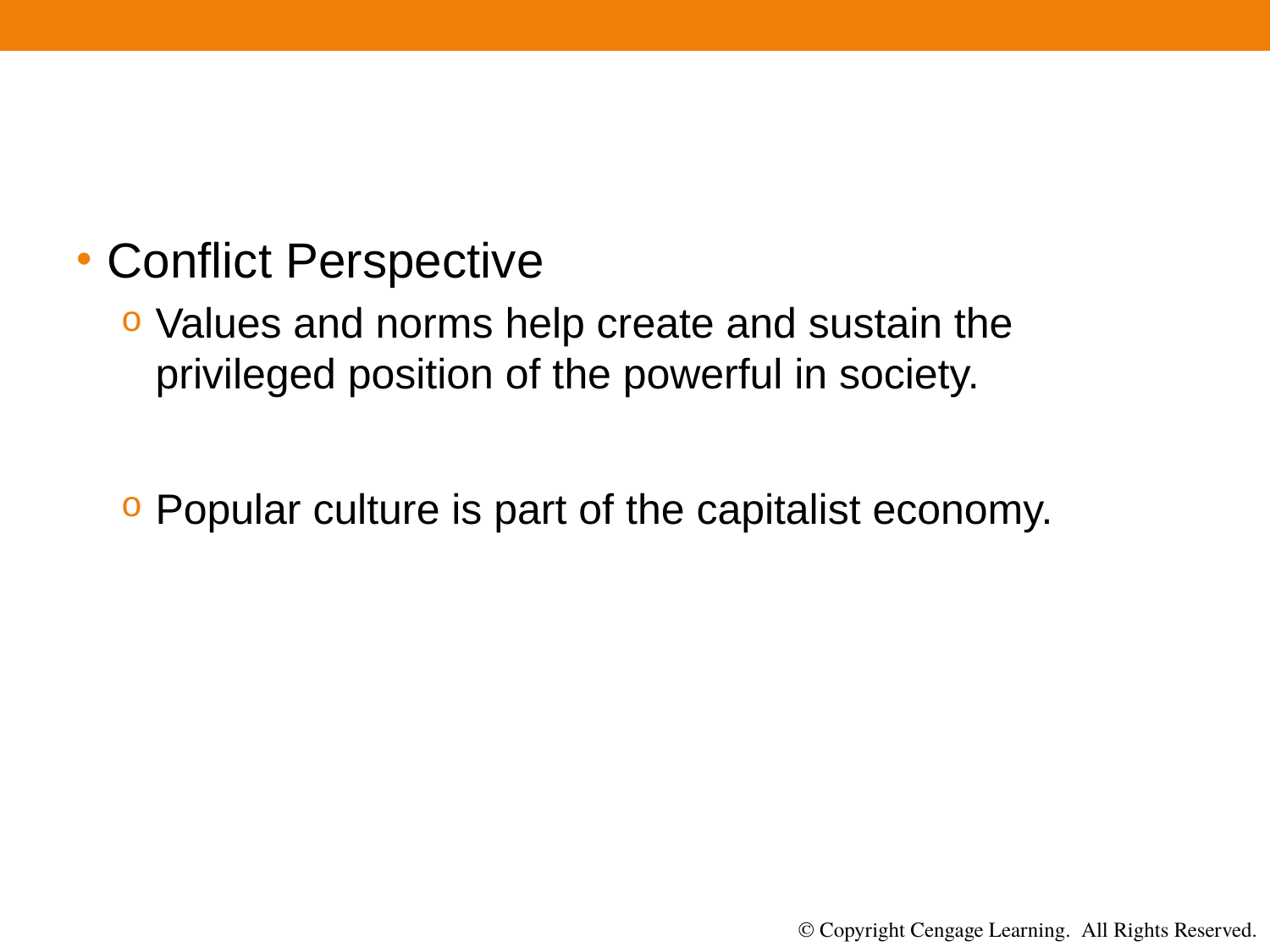

#
Conflict Perspective
Values and norms help create and sustain the privileged position of the powerful in society.

Popular culture is part of the capitalist economy.